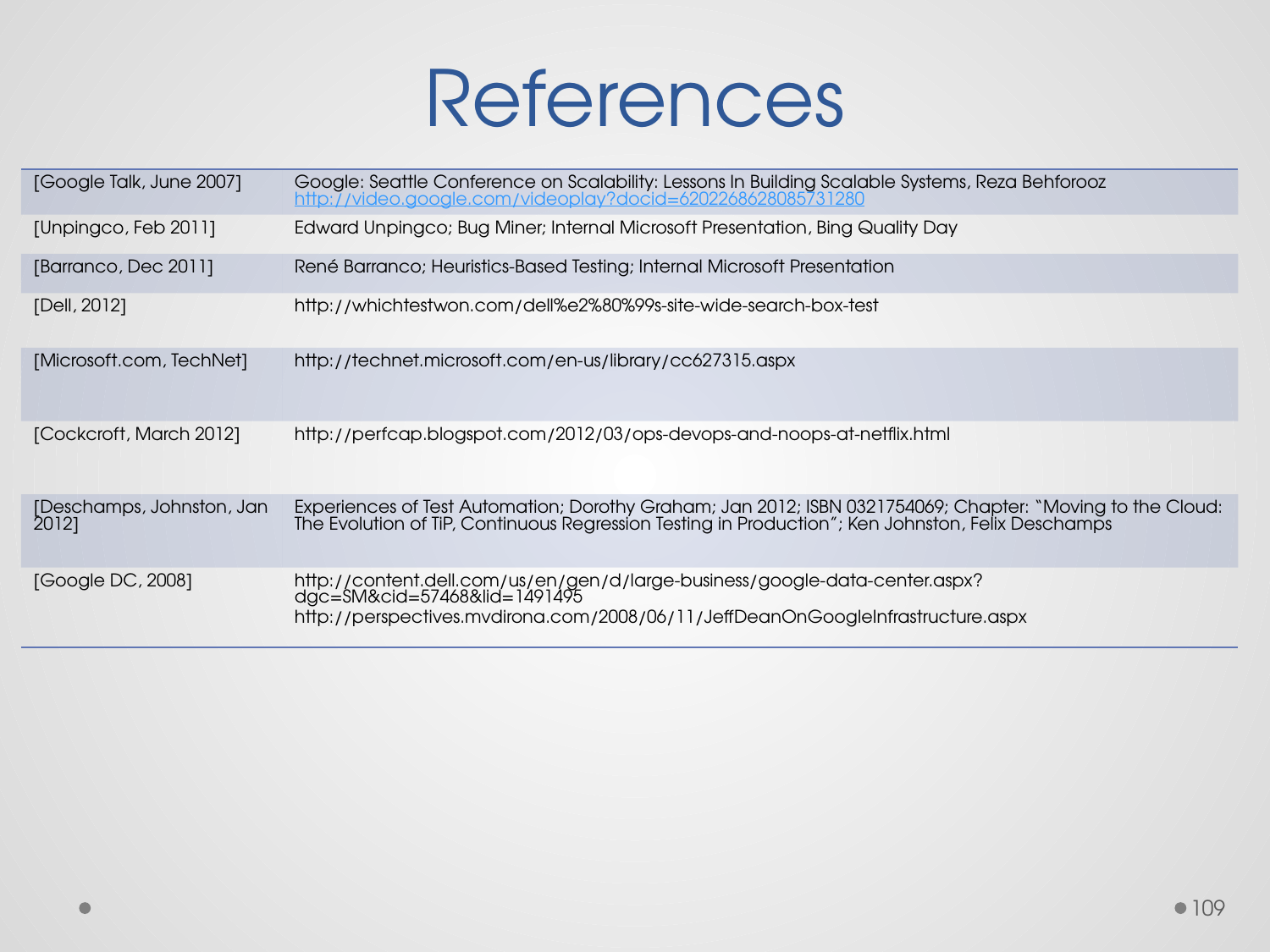

# References
| [Google Talk, June 2007] | Google: Seattle Conference on Scalability: Lessons In Building Scalable Systems, Reza Behforooz http://video.google.com/videoplay?docid=6202268628085731280 |
| --- | --- |
| [Unpingco, Feb 2011] | Edward Unpingco; Bug Miner; Internal Microsoft Presentation, Bing Quality Day |
| [Barranco, Dec 2011] | René Barranco; Heuristics-Based Testing; Internal Microsoft Presentation |
| [Dell, 2012] | http://whichtestwon.com/dell%e2%80%99s-site-wide-search-box-test |
| [Microsoft.com, TechNet] | http://technet.microsoft.com/en-us/library/cc627315.aspx |
| [Cockcroft, March 2012] | http://perfcap.blogspot.com/2012/03/ops-devops-and-noops-at-netflix.html |
| [Deschamps, Johnston, Jan 2012] | Experiences of Test Automation; Dorothy Graham; Jan 2012; ISBN 0321754069; Chapter: “Moving to the Cloud: The Evolution of TiP, Continuous Regression Testing in Production”; Ken Johnston, Felix Deschamps |
| [Google DC, 2008] | http://content.dell.com/us/en/gen/d/large-business/google-data-center.aspx?dgc=SM&cid=57468&lid=1491495 http://perspectives.mvdirona.com/2008/06/11/JeffDeanOnGoogleInfrastructure.aspx |
109